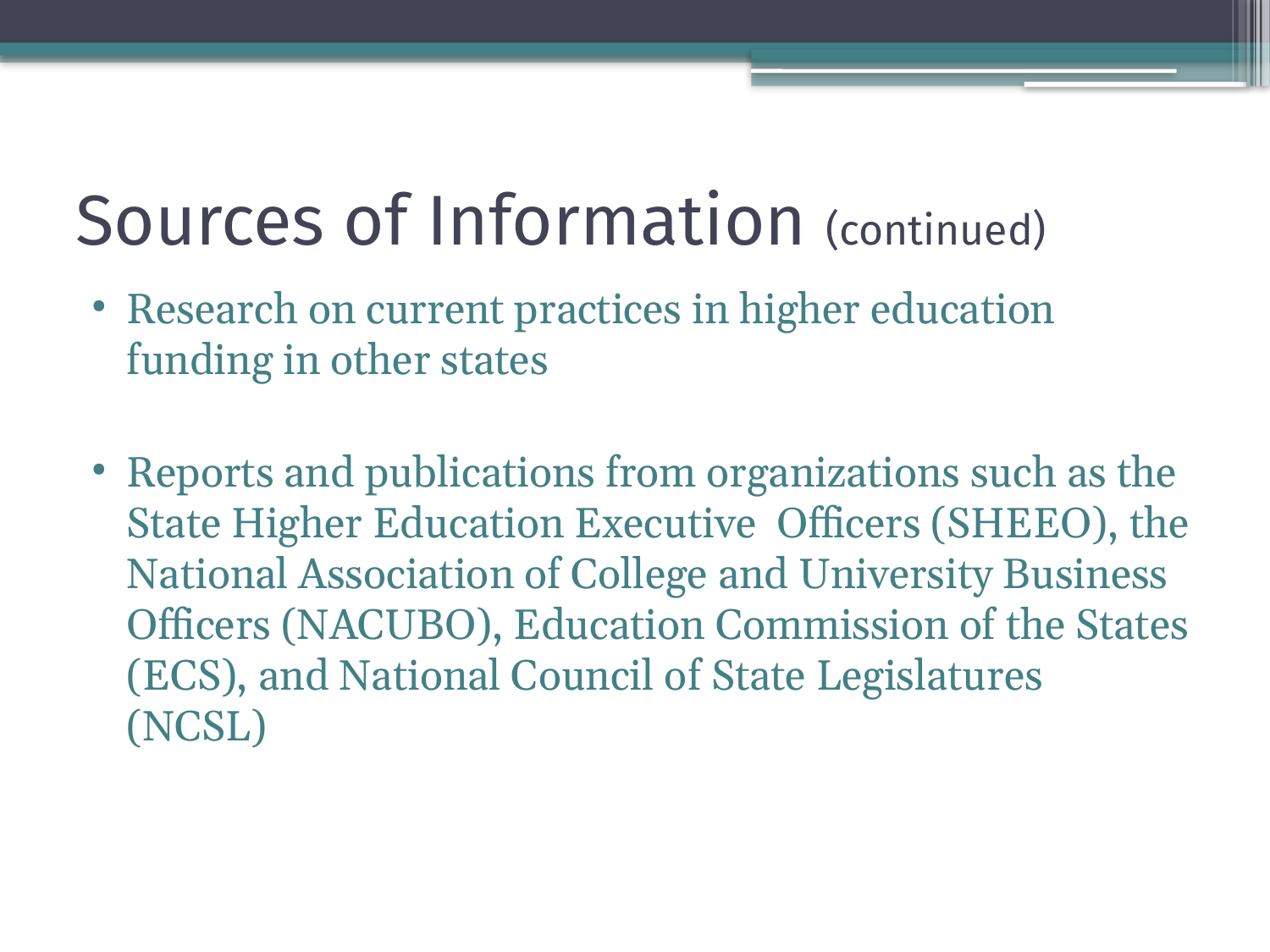

# Sources of Information (continued)
Research on current practices in higher education funding in other states

Reports and publications from organizations such as the State Higher Education Executive  Officers (SHEEO), the National Association of College and University Business Officers (NACUBO), Education Commission of the States (ECS), and National Council of State Legislatures (NCSL)